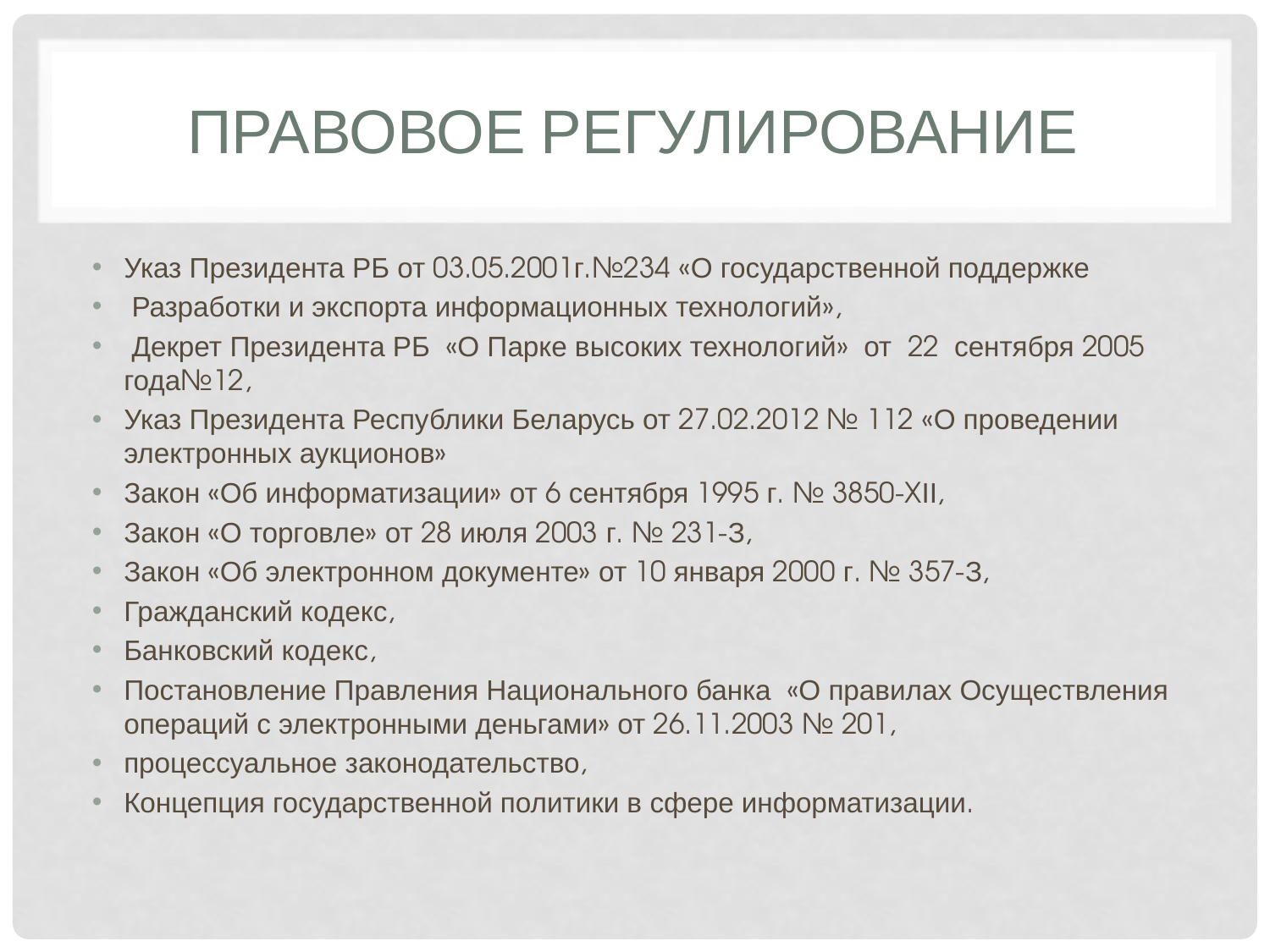

# Правовое регулирование
Указ Президента РБ от 03.05.2001г.№234 «О государственной поддержке
 Разработки и экспорта информационных технологий»,
 Декрет Президента РБ  «О Парке высоких технологий»  от  22  сентября 2005 года№12,
Указ Президента Республики Беларусь от 27.02.2012 № 112 «О проведении электронных аукционов»
Закон «Об информатизации» от 6 сентября 1995 г. № 3850-XІІ,
Закон «О торговле» от 28 июля 2003 г. № 231-З,
Закон «Об электронном документе» от 10 января 2000 г. № 357-З,
Гражданский кодекс,
Банковский кодекс,
Постановление Правления Национального банка  «О правилах Осуществления операций с электронными деньгами» от 26.11.2003 № 201,
процессуальное законодательство,
Концепция государственной политики в сфере информатизации.